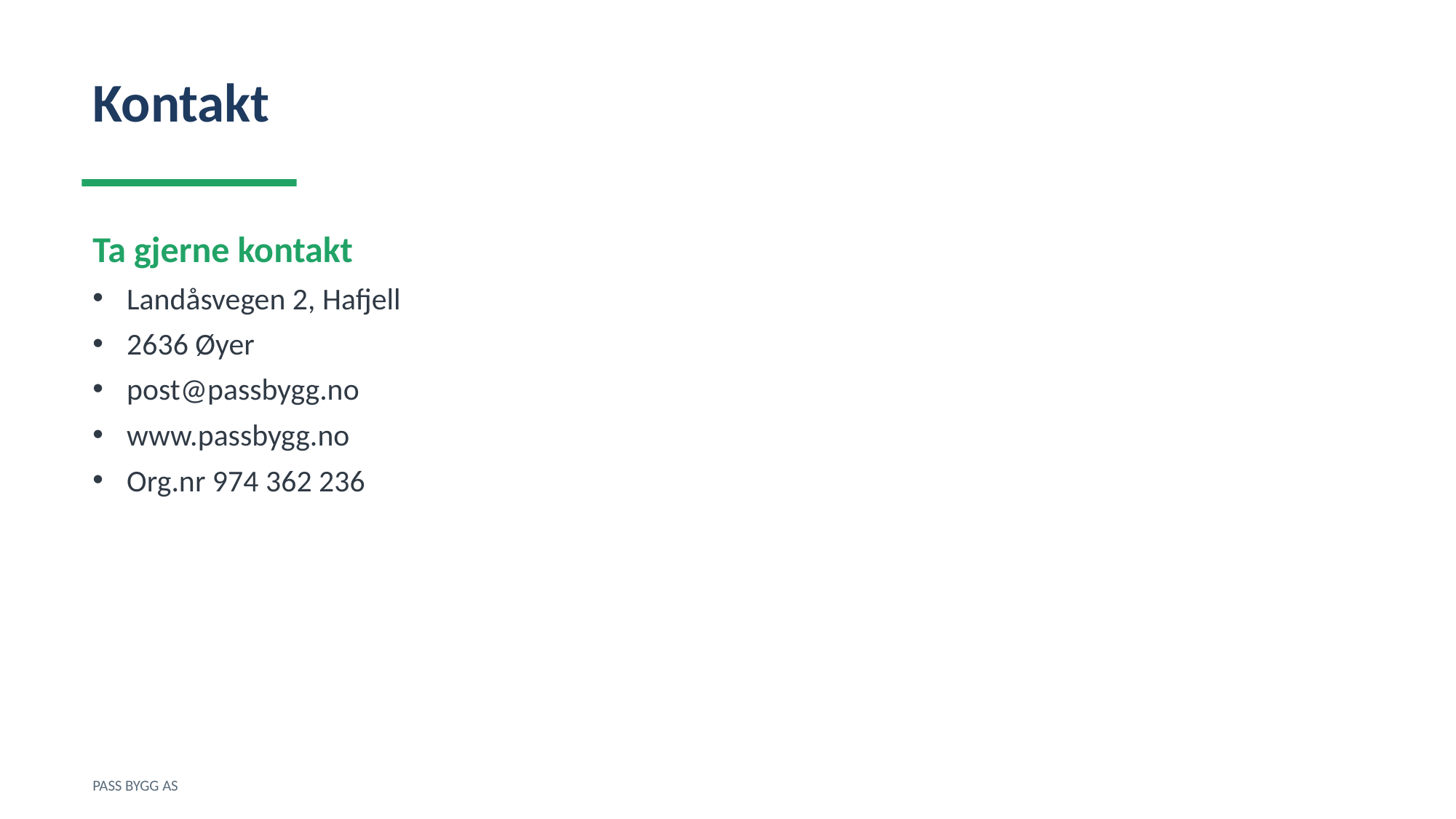

Kontakt

Ta gjerne kontakt
Landåsvegen 2, Hafjell
2636 Øyer
post@passbygg.no
www.passbygg.no
Org.nr 974 362 236
PASS BYGG AS